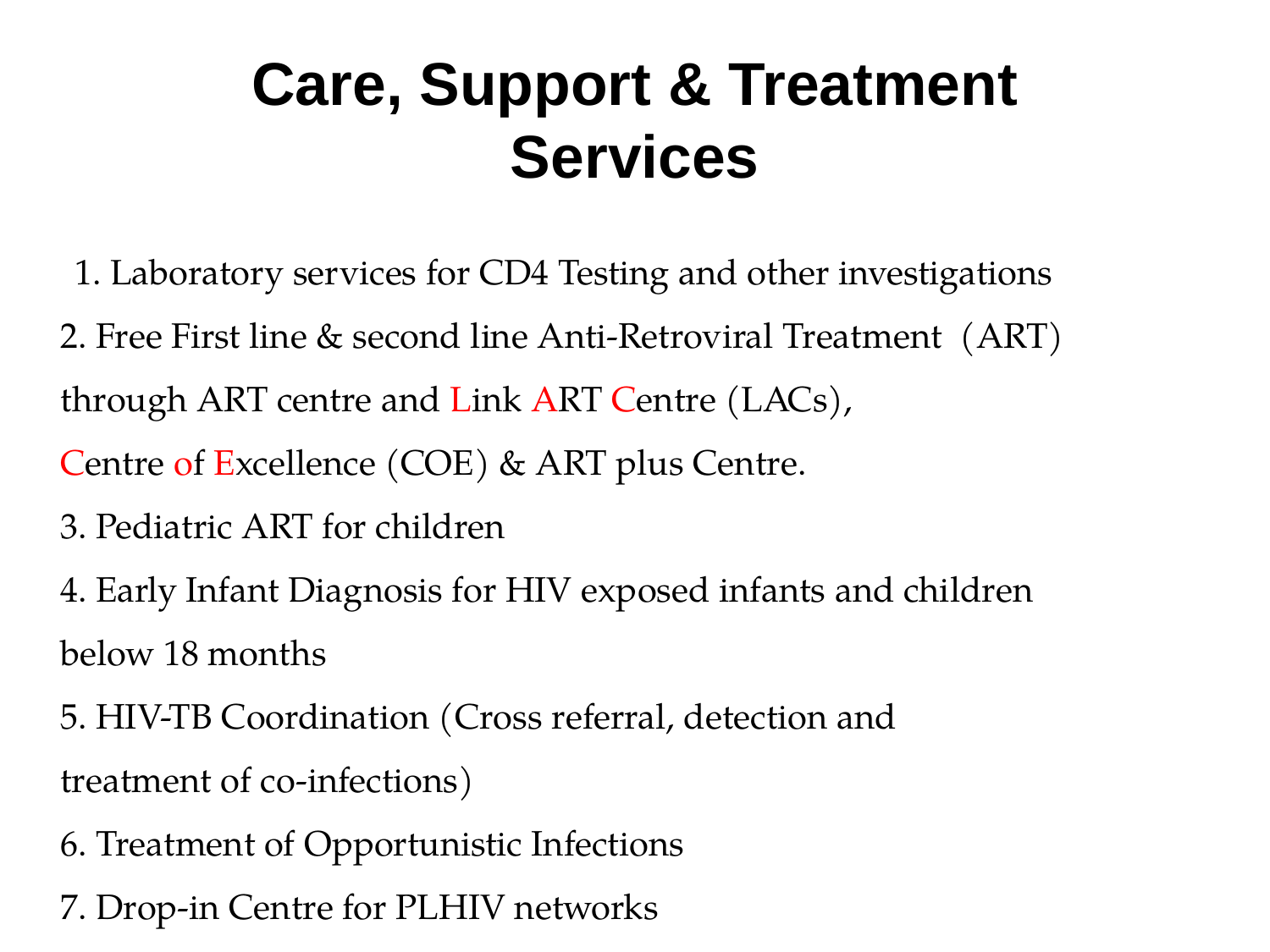

# Care, Support & Treatment Services
       1. Laboratory services for CD4 Testing and other investigations
2. Free First line & second line Anti-Retroviral Treatment  (ART) through ART centre and Link ART Centre (LACs),
Centre of Excellence (COE) & ART plus Centre.
3. Pediatric ART for children
4. Early Infant Diagnosis for HIV exposed infants and children
below 18 months
5. HIV-TB Coordination (Cross referral, detection and
treatment of co-infections)
6. Treatment of Opportunistic Infections
7. Drop-in Centre for PLHIV networks